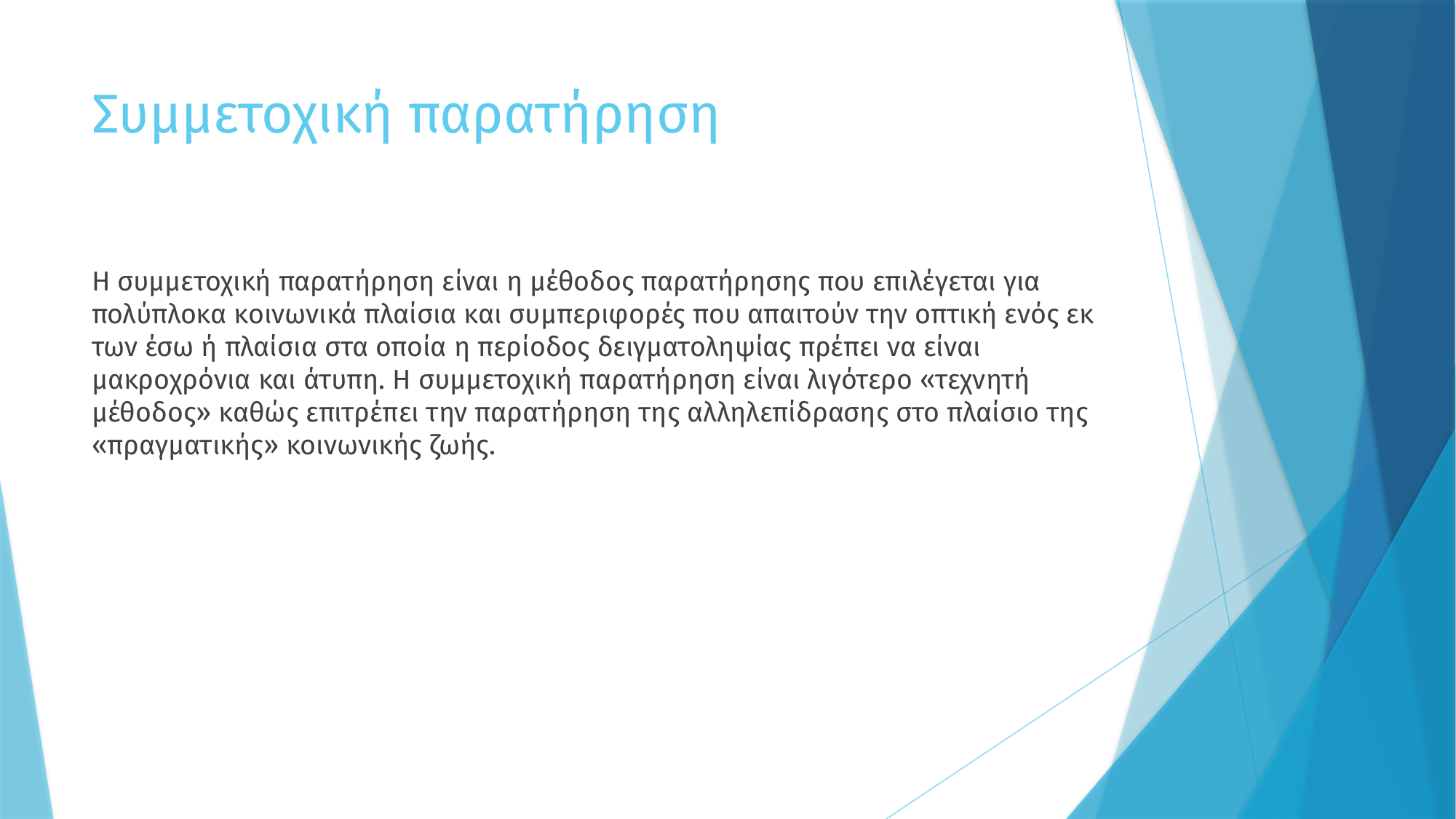

# Συμμετοχική παρατήρηση
Η συμμετοχική παρατήρηση είναι η μέθοδος παρατήρησης που επιλέγεται για πολύπλοκα κοινωνικά πλαίσια και συμπεριφορές που απαιτούν την οπτική ενός εκ των έσω ή πλαίσια στα οποία η περίοδος δειγματοληψίας πρέπει να είναι μακροχρόνια και άτυπη. Η συμμετοχική παρατήρηση είναι λιγότερο «τεχνητή μέθοδος» καθώς επιτρέπει την παρατήρηση της αλληλεπίδρασης στο πλαίσιο της «πραγματικής» κοινωνικής ζωής.